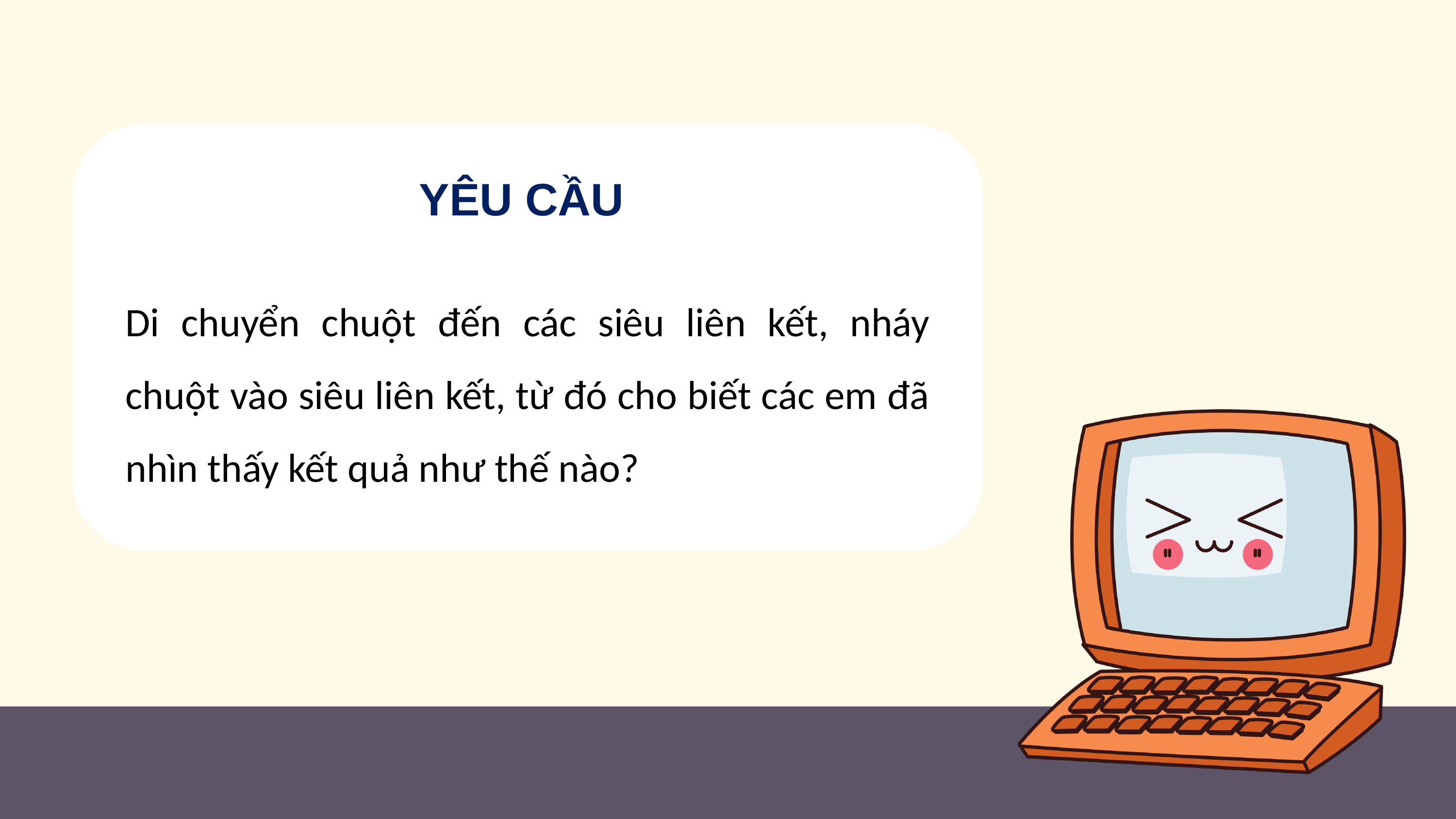

YÊU CẦU
Di chuyển chuột đến các siêu liên kết, nháy chuột vào siêu liên kết, từ đó cho biết các em đã nhìn thấy kết quả như thế nào?